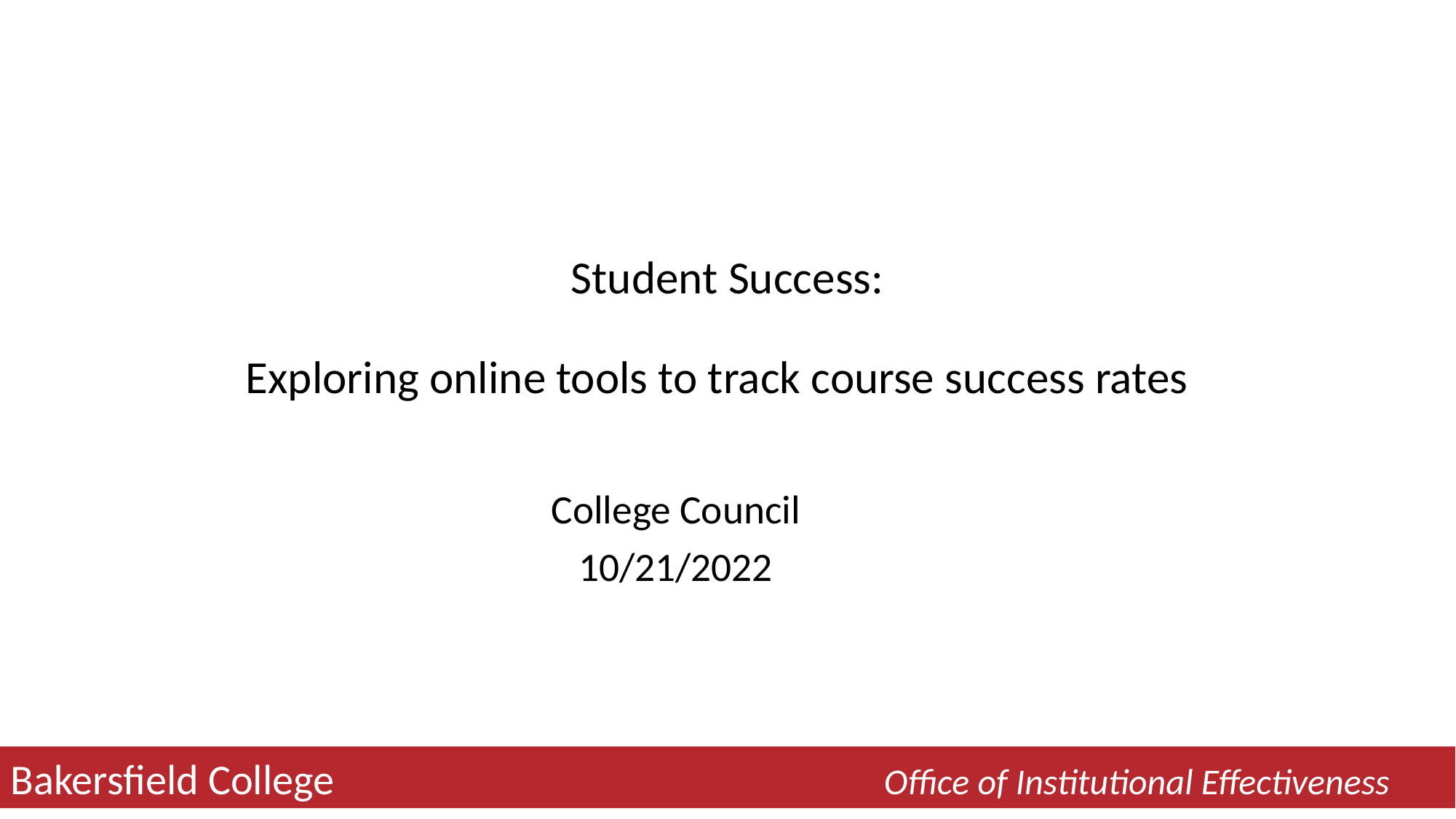

Student Success:
Exploring online tools to track course success rates
College Council
10/21/2022
Bakersfield College                                              	Office of Institutional Effectiveness